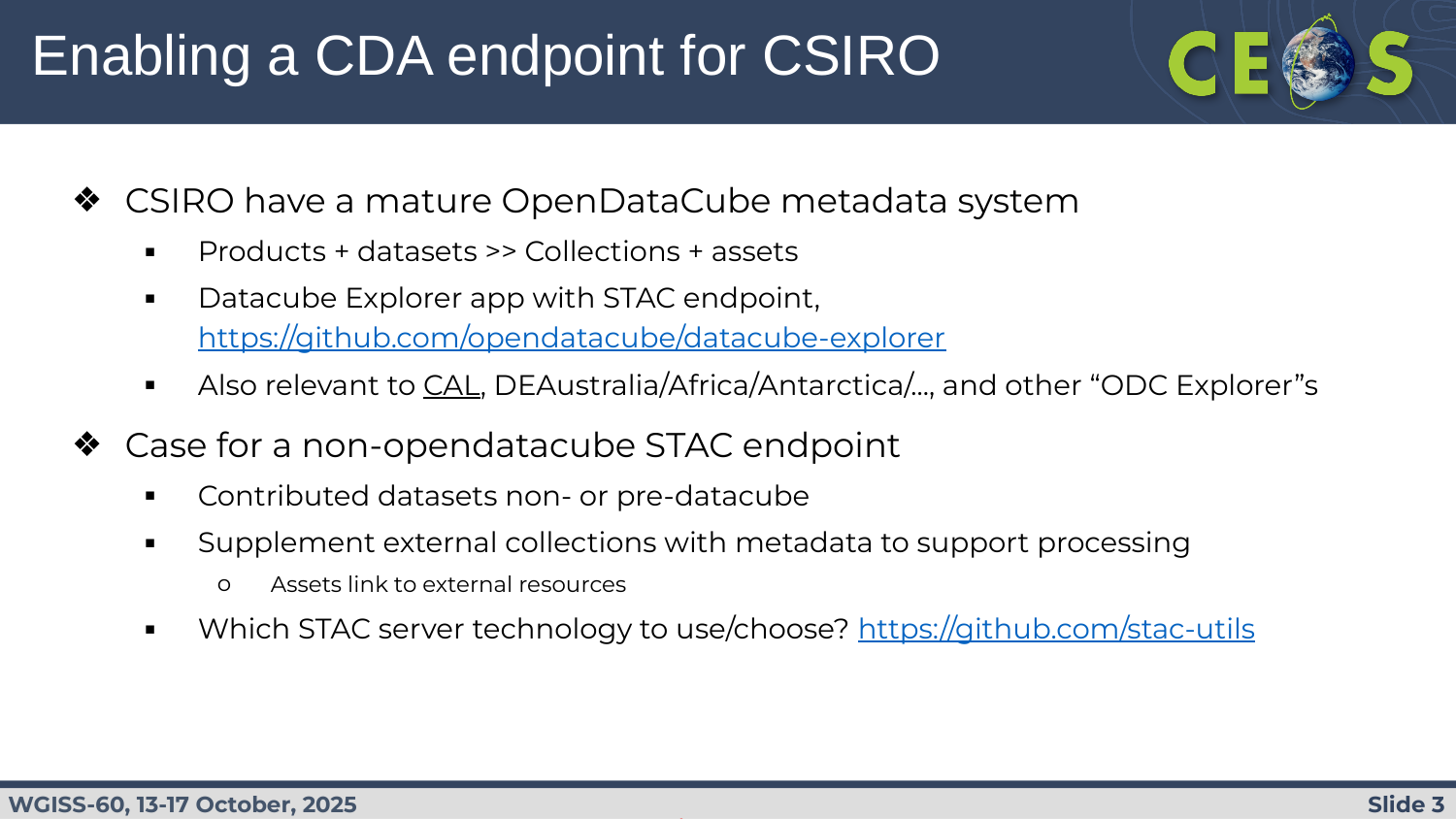

# Enabling a CDA endpoint for CSIRO
CSIRO have a mature OpenDataCube metadata system
Products + datasets >> Collections + assets
Datacube Explorer app with STAC endpoint, https://github.com/opendatacube/datacube-explorer
Also relevant to CAL, DEAustralia/Africa/Antarctica/..., and other “ODC Explorer”s
Case for a non-opendatacube STAC endpoint
Contributed datasets non- or pre-datacube
Supplement external collections with metadata to support processing
Assets link to external resources
Which STAC server technology to use/choose? https://github.com/stac-utils